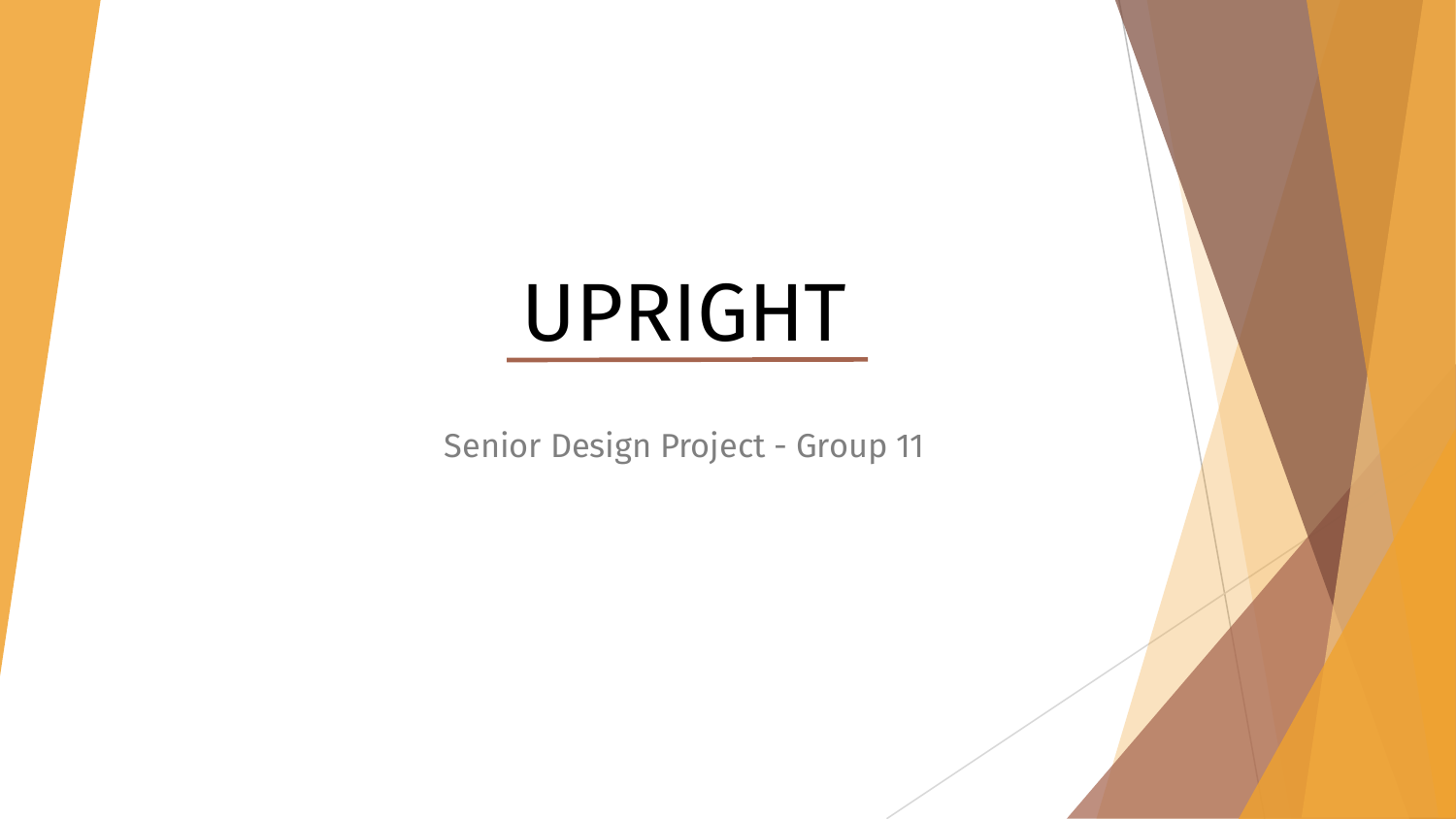

# UPRIGHT
Senior Design Project - Group 11